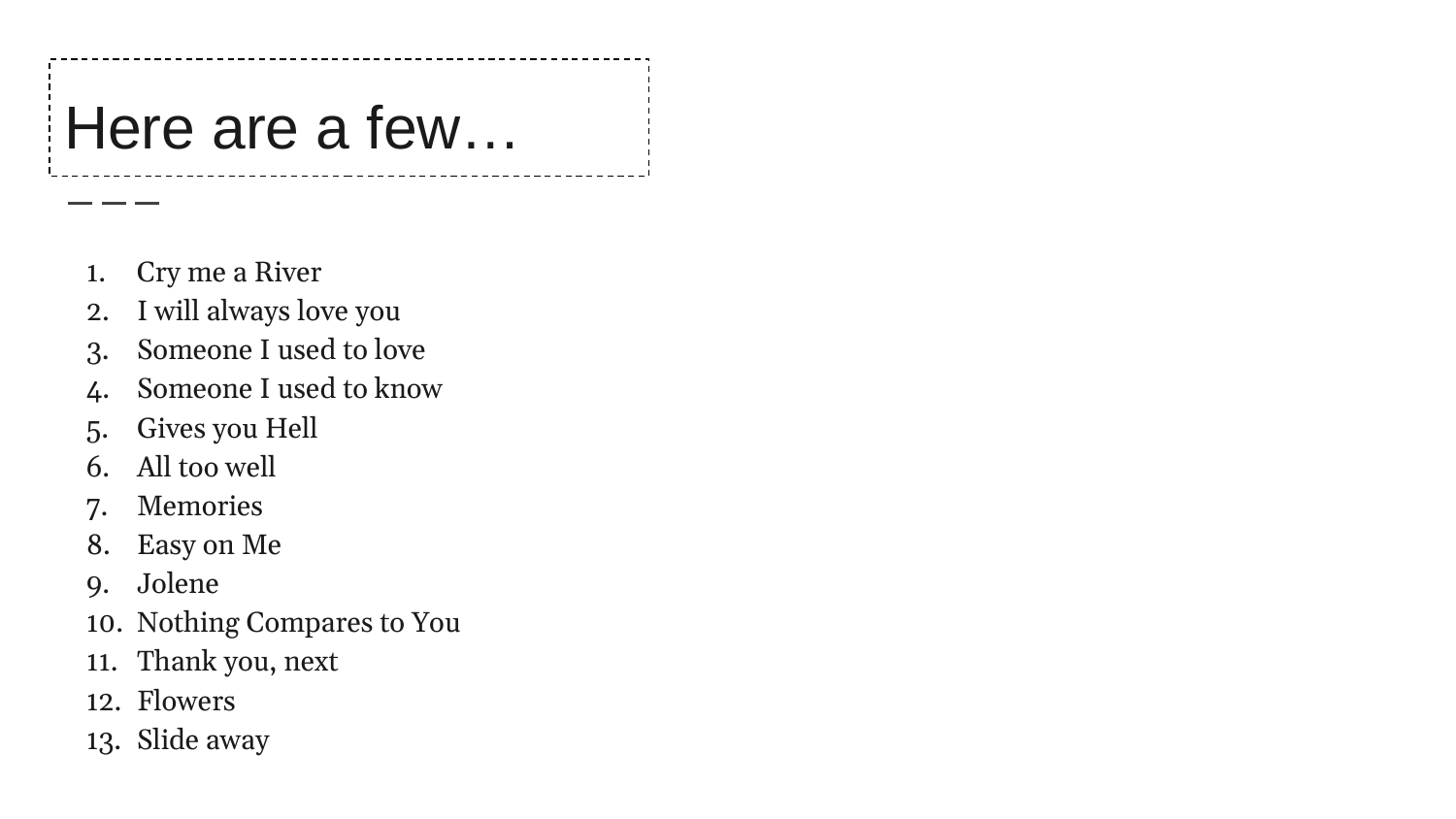

# Here are a few…
Cry me a River
I will always love you
Someone I used to love
Someone I used to know
Gives you Hell
All too well
Memories
Easy on Me
Jolene
Nothing Compares to You
Thank you, next
Flowers
Slide away